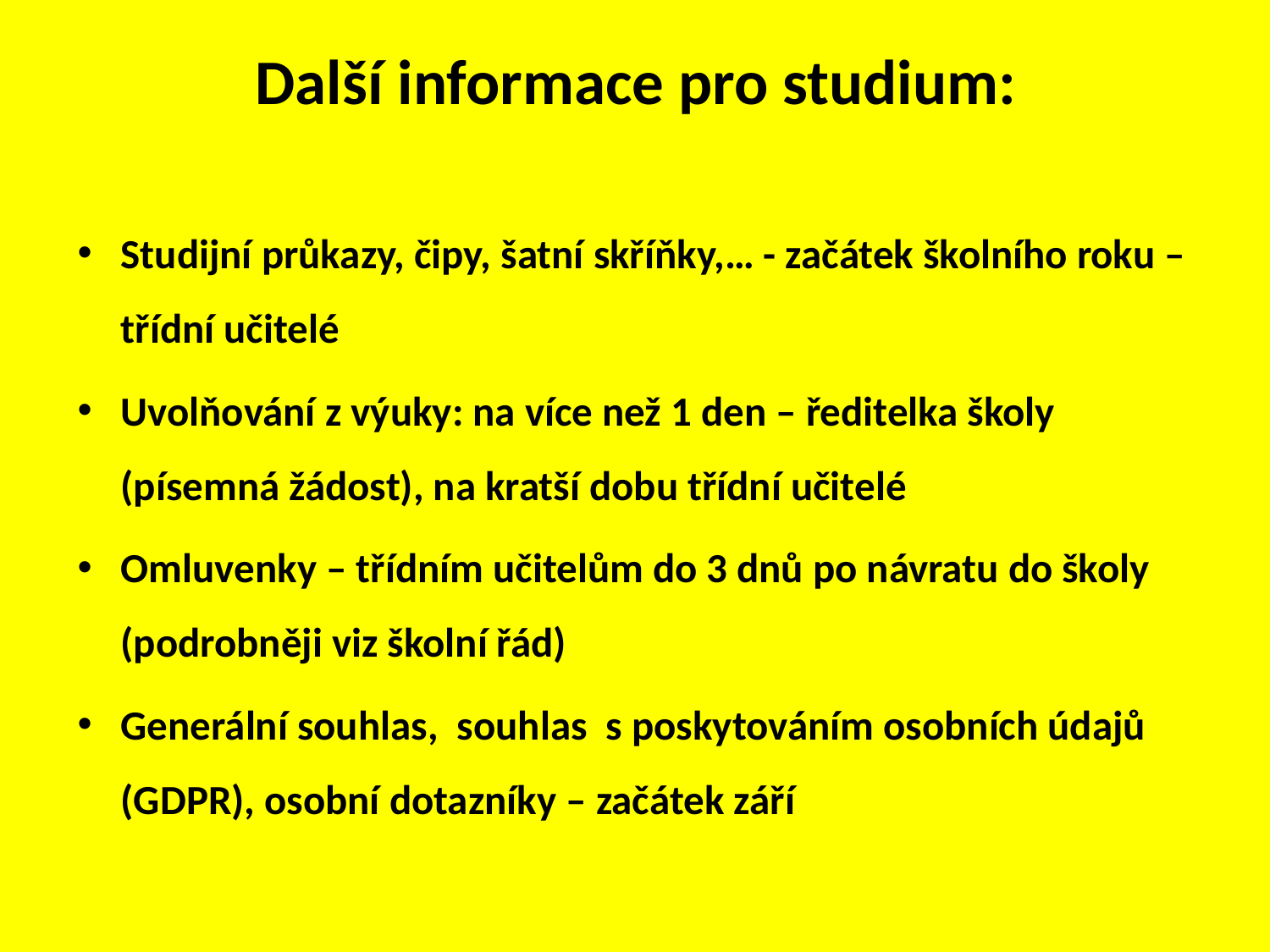

# Další informace pro studium:
Studijní průkazy, čipy, šatní skříňky,… - začátek školního roku – třídní učitelé
Uvolňování z výuky: na více než 1 den – ředitelka školy (písemná žádost), na kratší dobu třídní učitelé
Omluvenky – třídním učitelům do 3 dnů po návratu do školy (podrobněji viz školní řád)
Generální souhlas,  souhlas  s poskytováním osobních údajů (GDPR), osobní dotazníky – začátek září